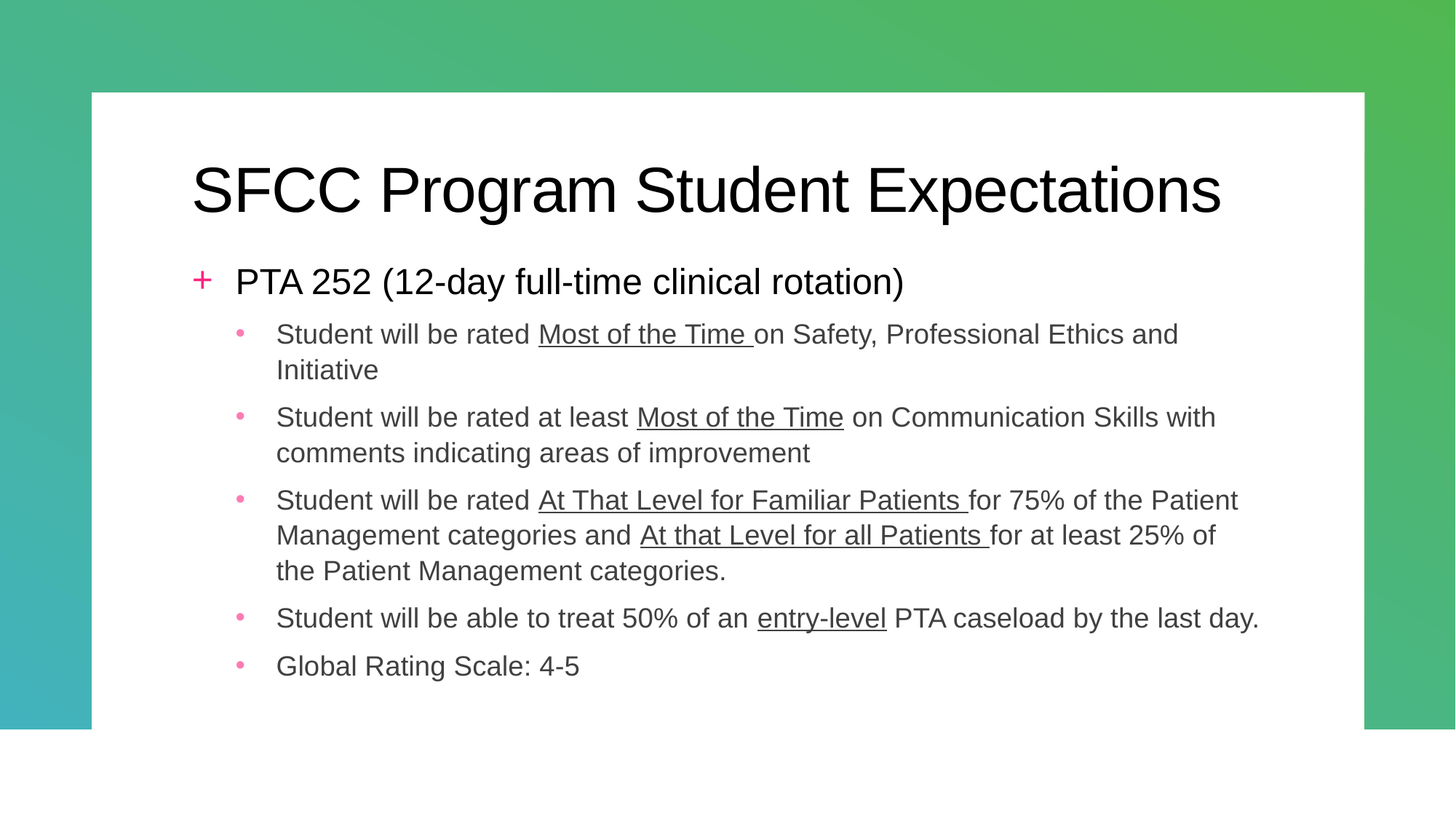

# SFCC Program Student Expectations
PTA 252 (12-day full-time clinical rotation)
Student will be rated Most of the Time on Safety, Professional Ethics and Initiative
Student will be rated at least Most of the Time on Communication Skills with comments indicating areas of improvement
Student will be rated At That Level for Familiar Patients for 75% of the Patient Management categories and At that Level for all Patients for at least 25% of the Patient Management categories.
Student will be able to treat 50% of an entry-level PTA caseload by the last day.
Global Rating Scale: 4-5